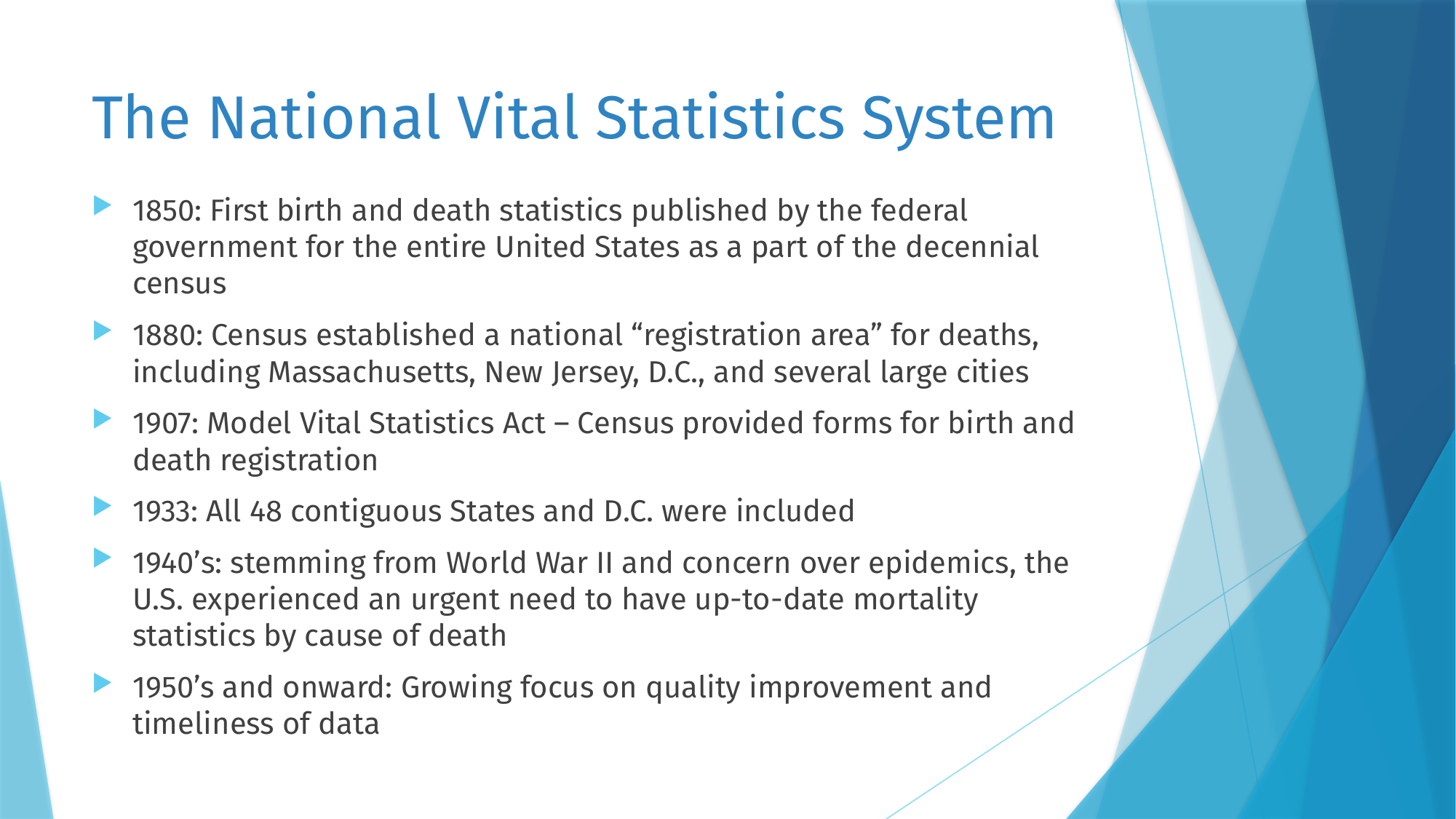

# The National Vital Statistics System
1850: First birth and death statistics published by the federal government for the entire United States as a part of the decennial census
1880: Census established a national “registration area” for deaths, including Massachusetts, New Jersey, D.C., and several large cities
1907: Model Vital Statistics Act – Census provided forms for birth and death registration
1933: All 48 contiguous States and D.C. were included
1940’s: stemming from World War II and concern over epidemics, the U.S. experienced an urgent need to have up-to-date mortality statistics by cause of death
1950’s and onward: Growing focus on quality improvement and timeliness of data